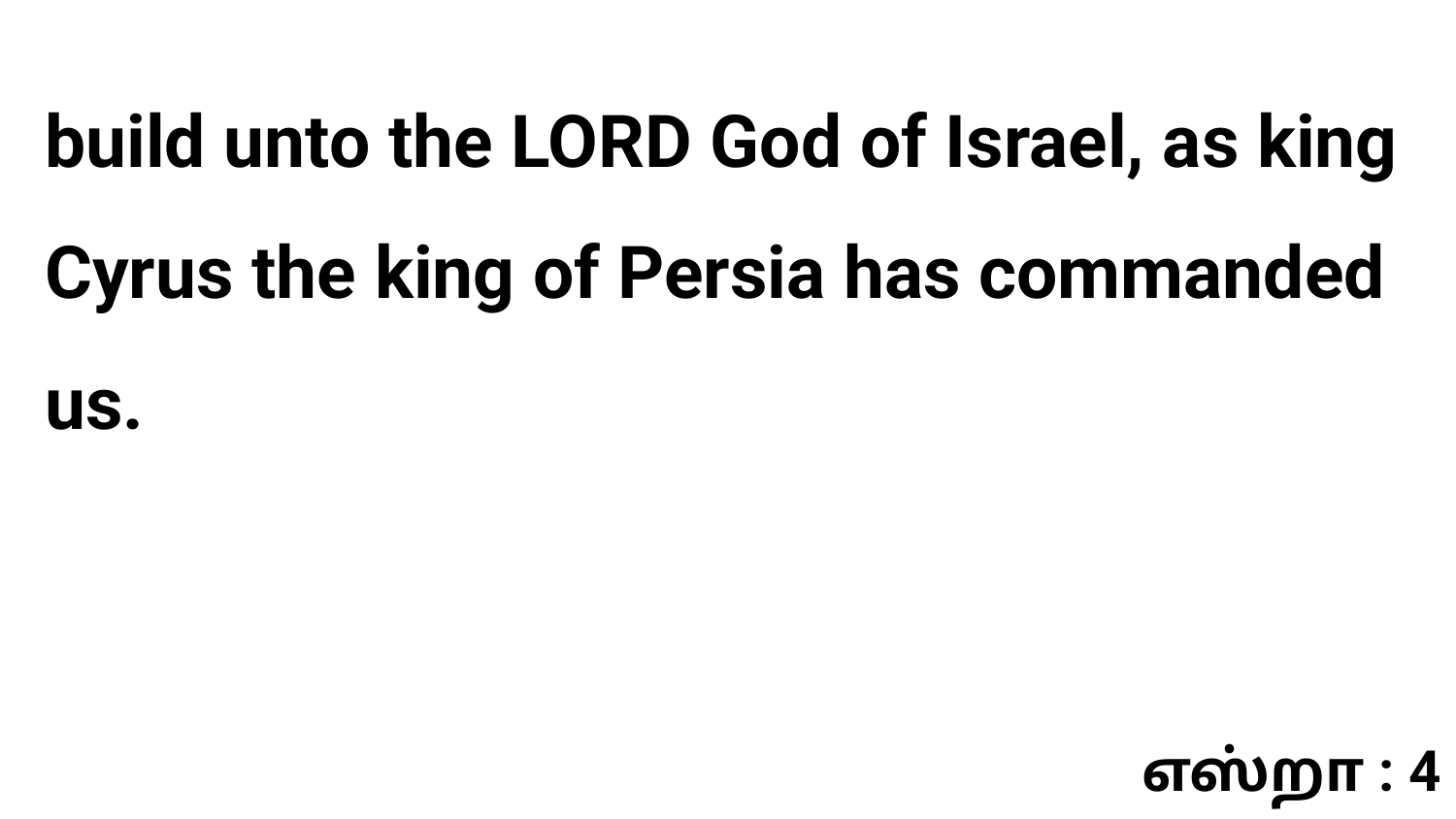

build unto the LORD God of Israel, as king Cyrus the king of Persia has commanded us.
எஸ்றா : 4